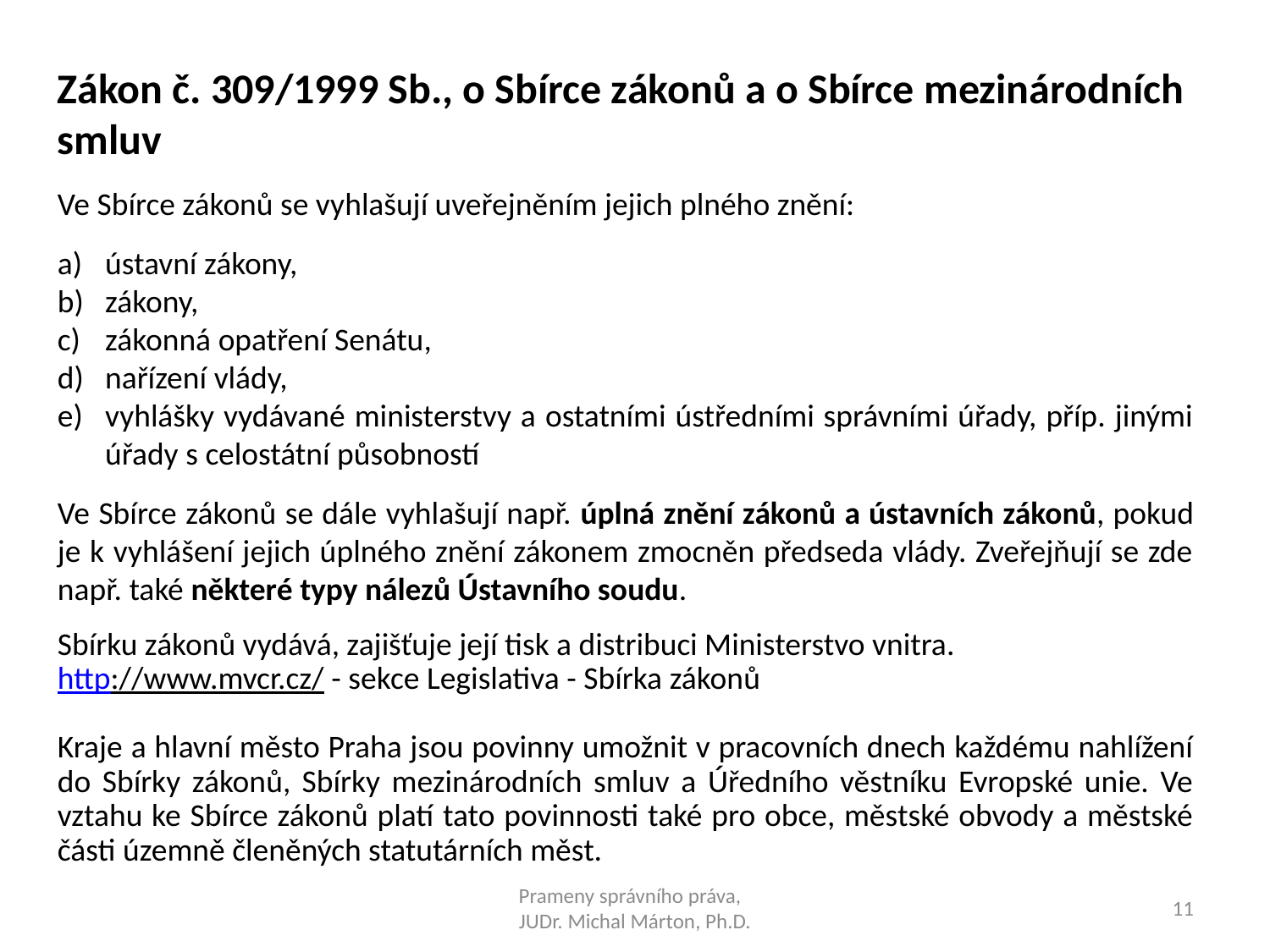

Zákon č. 309/1999 Sb., o Sbírce zákonů a o Sbírce mezinárodních smluv

Ve Sbírce zákonů se vyhlašují uveřejněním jejich plného znění:

ústavní zákony,
zákony,
zákonná opatření Senátu,
nařízení vlády,
vyhlášky vydávané ministerstvy a ostatními ústředními správními úřady, příp. jinými úřady s celostátní působností

Ve Sbírce zákonů se dále vyhlašují např. úplná znění zákonů a ústavních zákonů, pokud je k vyhlášení jejich úplného znění zákonem zmocněn předseda vlády. Zveřejňují se zde např. také některé typy nálezů Ústavního soudu.

Sbírku zákonů vydává, zajišťuje její tisk a distribuci Ministerstvo vnitra.
http://www.mvcr.cz/ - sekce Legislativa - Sbírka zákonů

Kraje a hlavní město Praha jsou povinny umožnit v pracovních dnech každému nahlížení do Sbírky zákonů, Sbírky mezinárodních smluv a Úředního věstníku Evropské unie. Ve vztahu ke Sbírce zákonů platí tato povinnosti také pro obce, městské obvody a městské části územně členěných statutárních měst.
Prameny správního práva,
JUDr. Michal Márton, Ph.D.
11